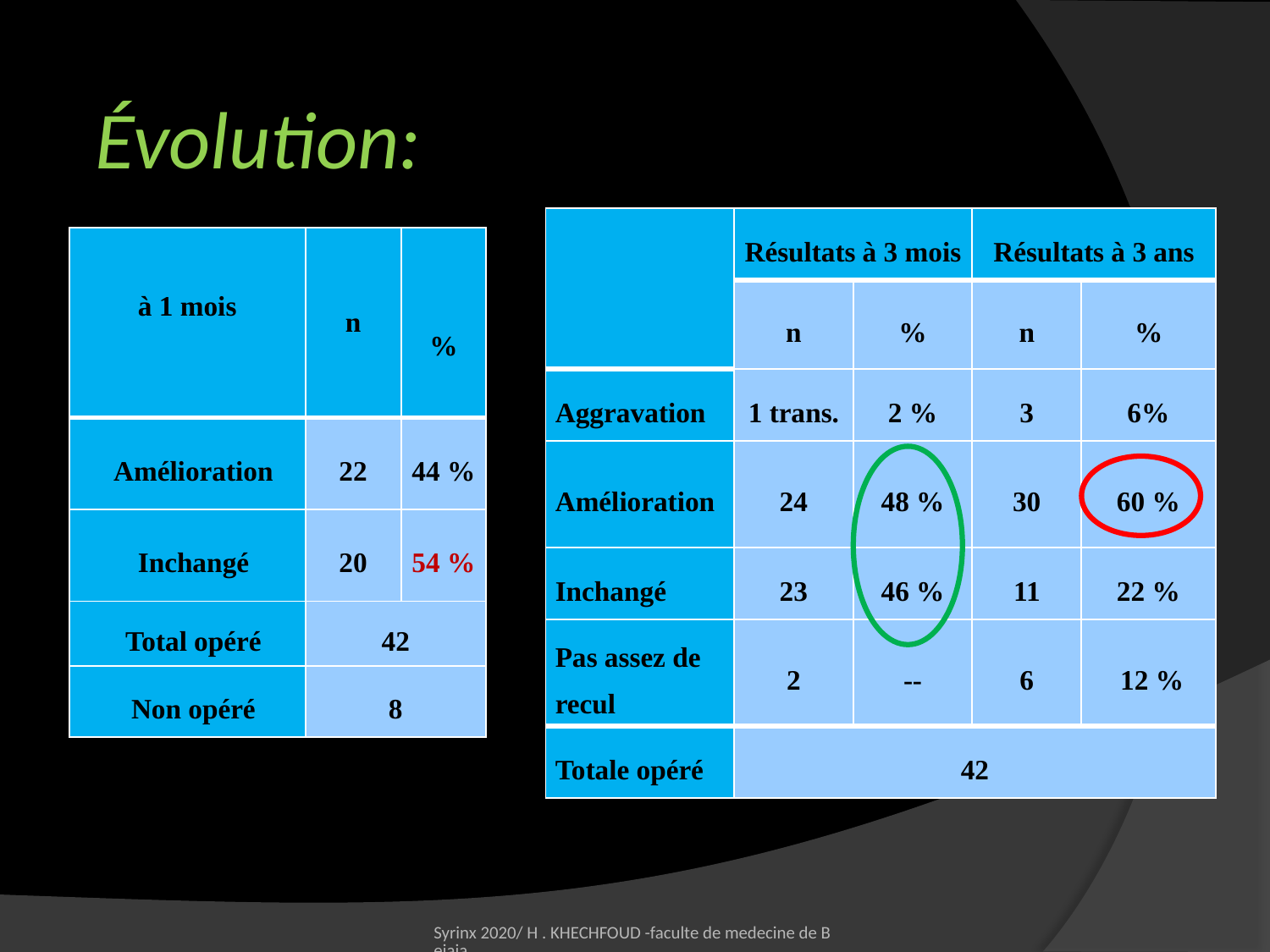

#
Évolution:
|  | Résultats à 3 mois |  | Résultats à 3 ans |  |
| --- | --- | --- | --- | --- |
|  | n | % | n | % |
| Aggravation | 1 trans. | 2 % | 3 | 6% |
| Amélioration | 24 | 48 % | 30 | 60 % |
| Inchangé | 23 | 46 % | 11 | 22 % |
| Pas assez de recul | 2 | -- | 6 | 12 % |
| Totale opéré | 42 |  |  |  |
| à 1 mois | n | % |
| --- | --- | --- |
| Amélioration | 22 | 44 % |
| Inchangé | 20 | 54 % |
| Total opéré | 42 |  |
| Non opéré | 8 |  |

Syrinx 2020/ H . KHECHFOUD -faculte de medecine de Bejaia